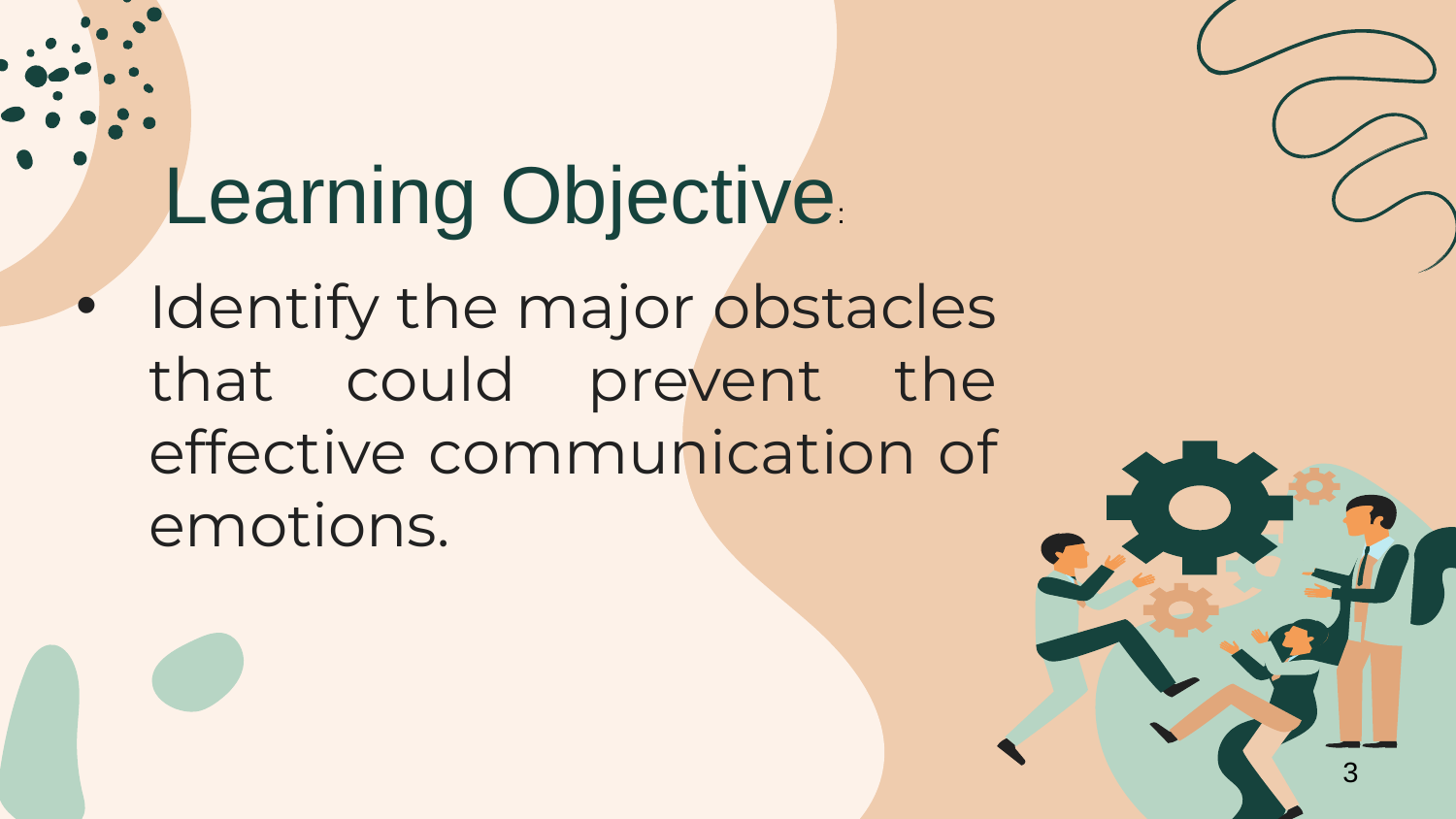

Learning Objective:
# Identify the major obstacles that could prevent the effective communication of emotions.

3